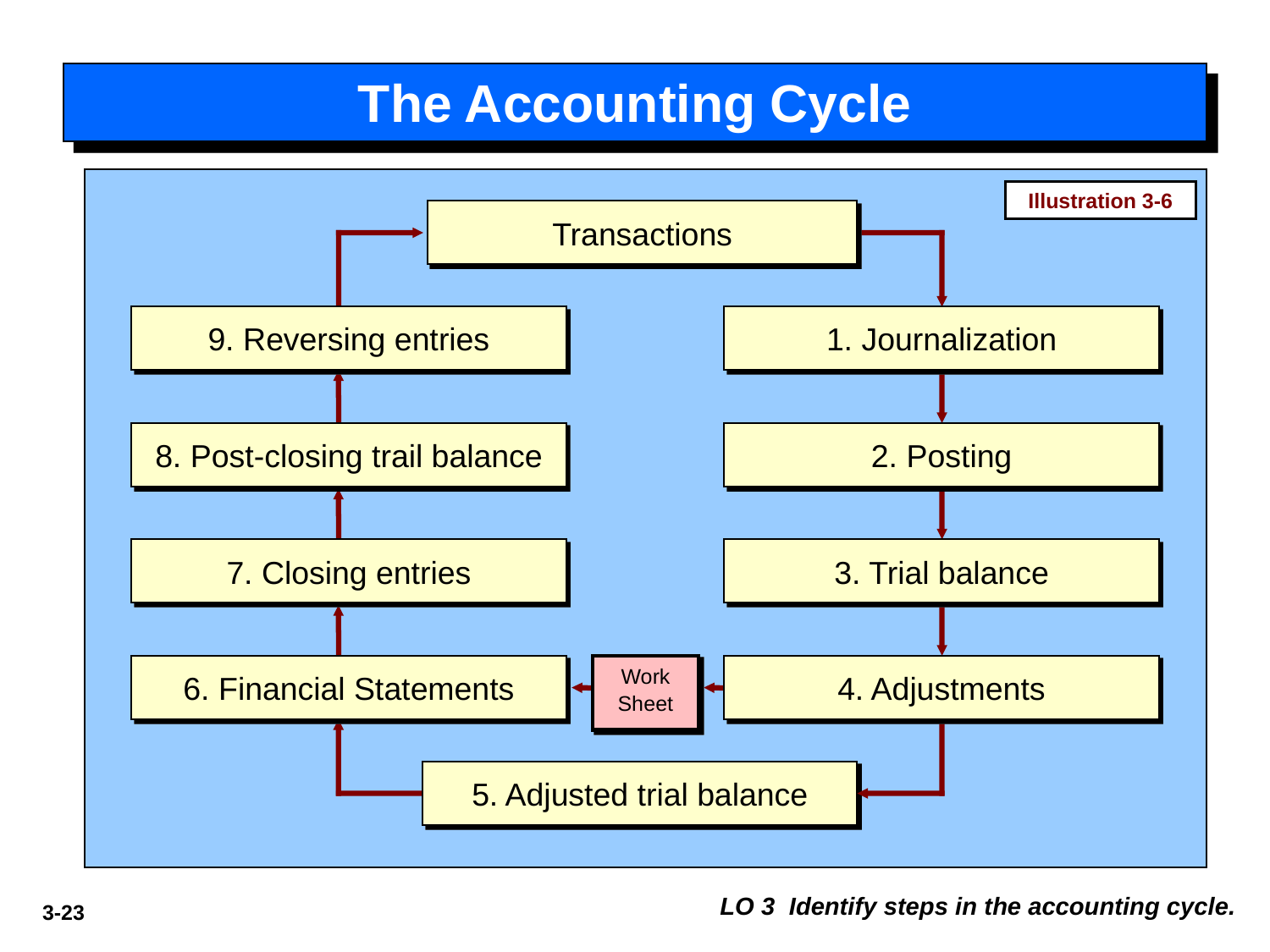

# The Accounting Cycle

Illustration 3-6

Transactions

9. Reversing entries
1. Journalization

8. Post-closing trail balance
2. Posting

7. Closing entries
3. Trial balance

6. Financial Statements
Work Sheet
4. Adjustments

5. Adjusted trial balance

LO 3  Identify steps in the accounting cycle.